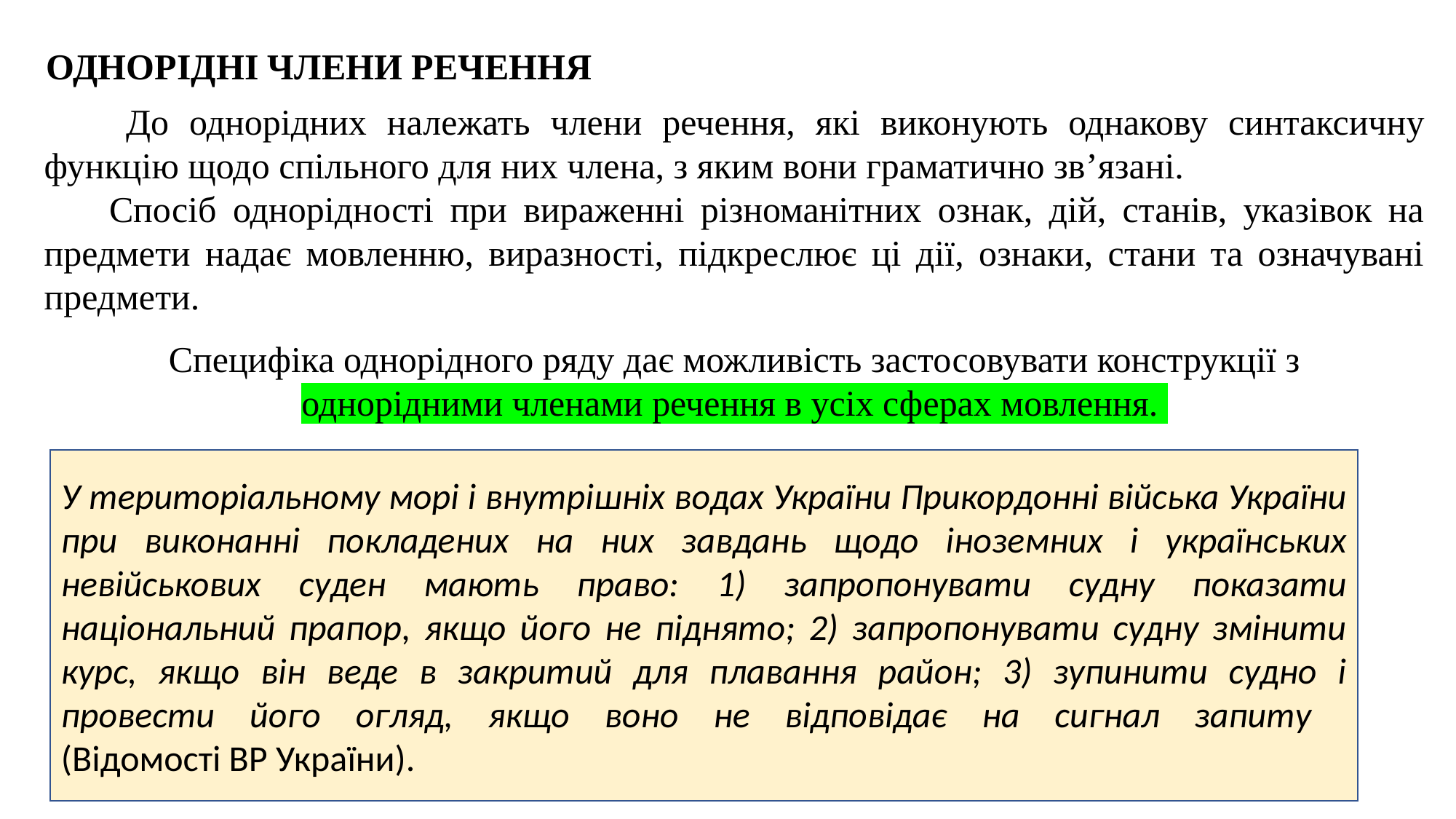

ОДНОРІДНІ ЧЛЕНИ РЕЧЕННЯ
    До однорідних належать члени речення, які виконують однакову синтаксичну функцію щодо спільного для них члена, з яким вони граматично зв’язані.
    Спосіб однорідності при вираженні різноманітних ознак, дій, станів, указівок на предмети надає мовленню, виразності, підкреслює ці дії, ознаки, стани та означувані предмети.
Специфіка однорідного ряду дає можливість застосовувати конструкції з
однорідними членами речення в усіх сферах мовлення.
У територіальному морі і внутрішніх водах України Прикордонні війська України при виконанні покладених на них завдань щодо іноземних і українських невійськових суден мають право: 1) запропонувати судну показати національний прапор, якщо його не піднято; 2) запропонувати судну змінити курс, якщо він веде в закритий для плавання район; 3) зупинити судно і провести його огляд, якщо воно не відповідає на сигнал запиту
(Відомості ВР України).
У нехудожніх стилях однорідність має переважно класифікаційний характер. Однорідні члени тут мають і спеціальне оформлення у вигляді переліку з використанням нумерації (особливо це стосується офіційно-ділового ститил).